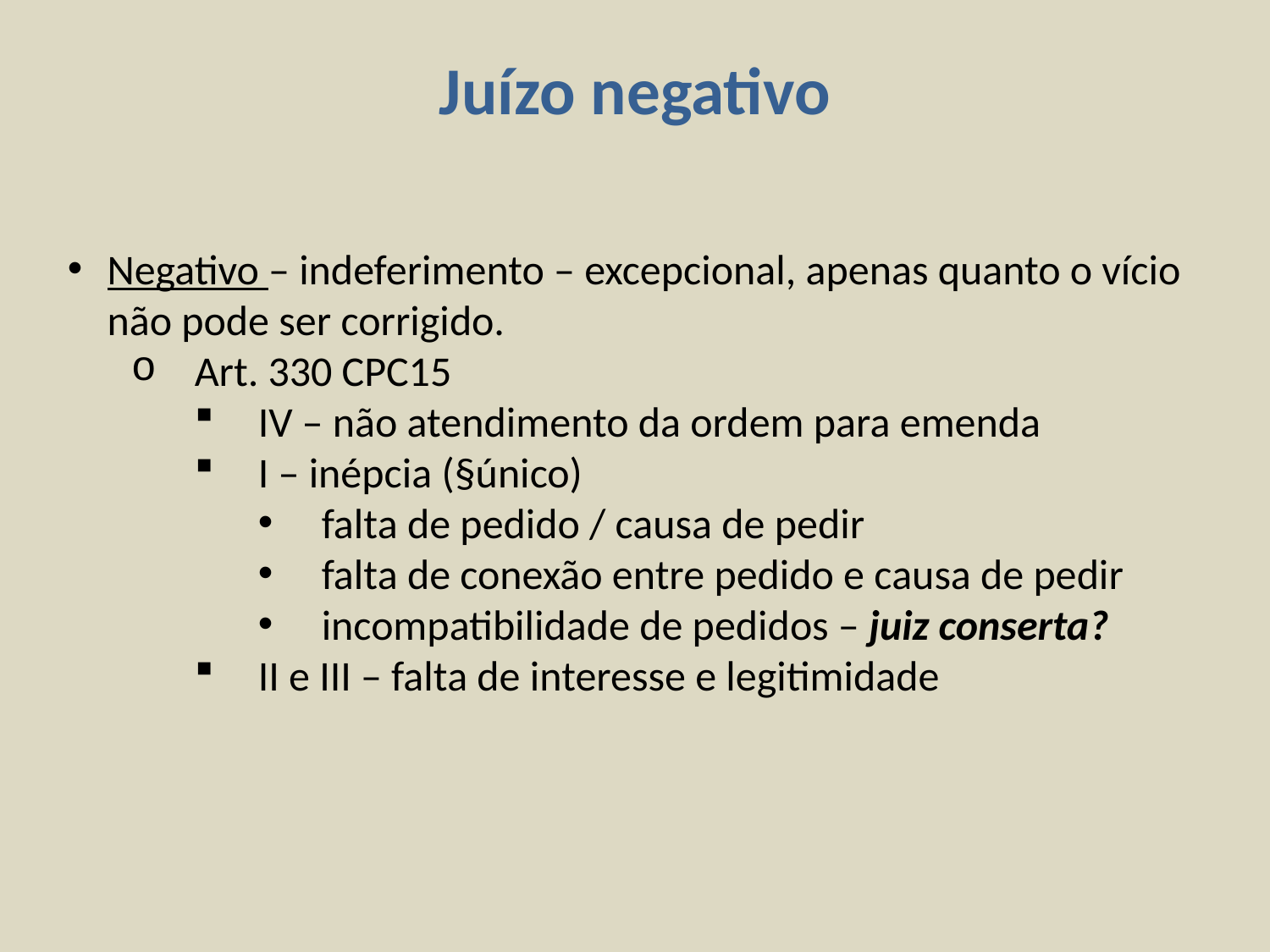

Juízo negativo
Negativo – indeferimento – excepcional, apenas quanto o vício não pode ser corrigido.
Art. 330 CPC15
IV – não atendimento da ordem para emenda
I – inépcia (§único)
falta de pedido / causa de pedir
falta de conexão entre pedido e causa de pedir
incompatibilidade de pedidos – juiz conserta?
II e III – falta de interesse e legitimidade